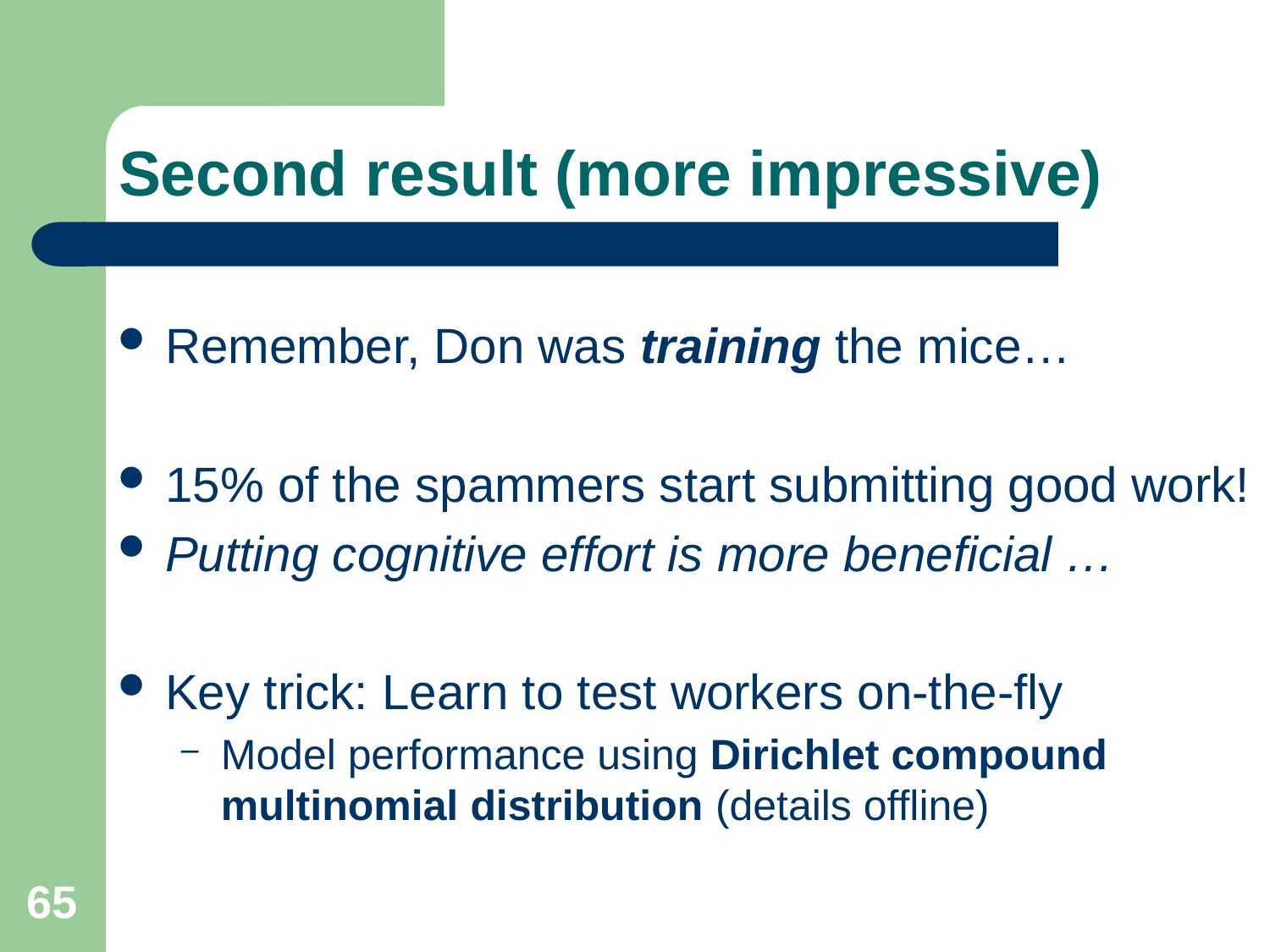

# Second result (more impressive)
Remember, Don was training the mice…

15% of the spammers start submitting good work!
Putting cognitive effort is more beneficial …

Key trick: Learn to test workers on-the-fly
Model performance using Dirichlet compound multinomial distribution (details offline)
65